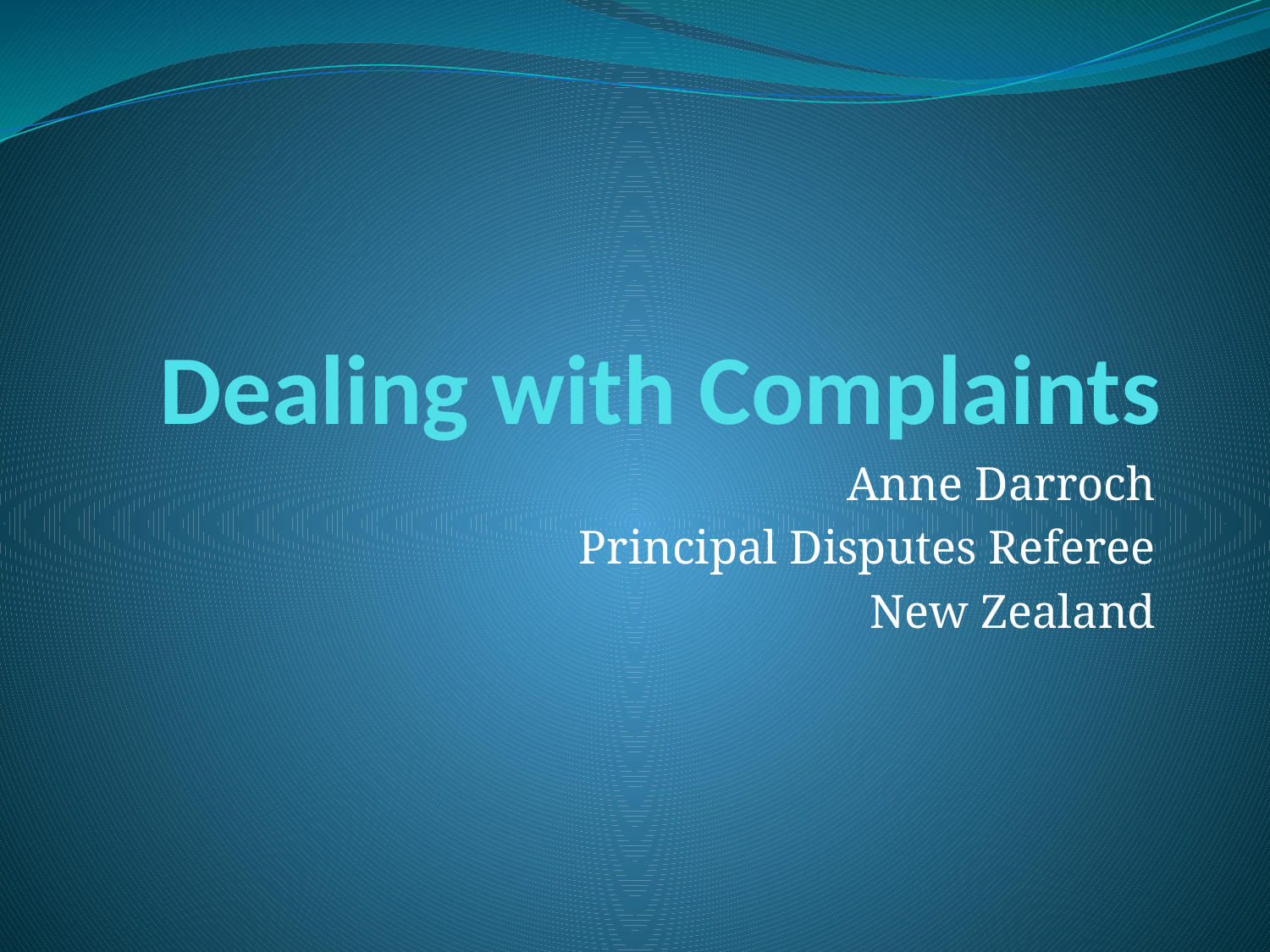

# Dealing with Complaints
Anne Darroch
Principal Disputes Referee
New Zealand